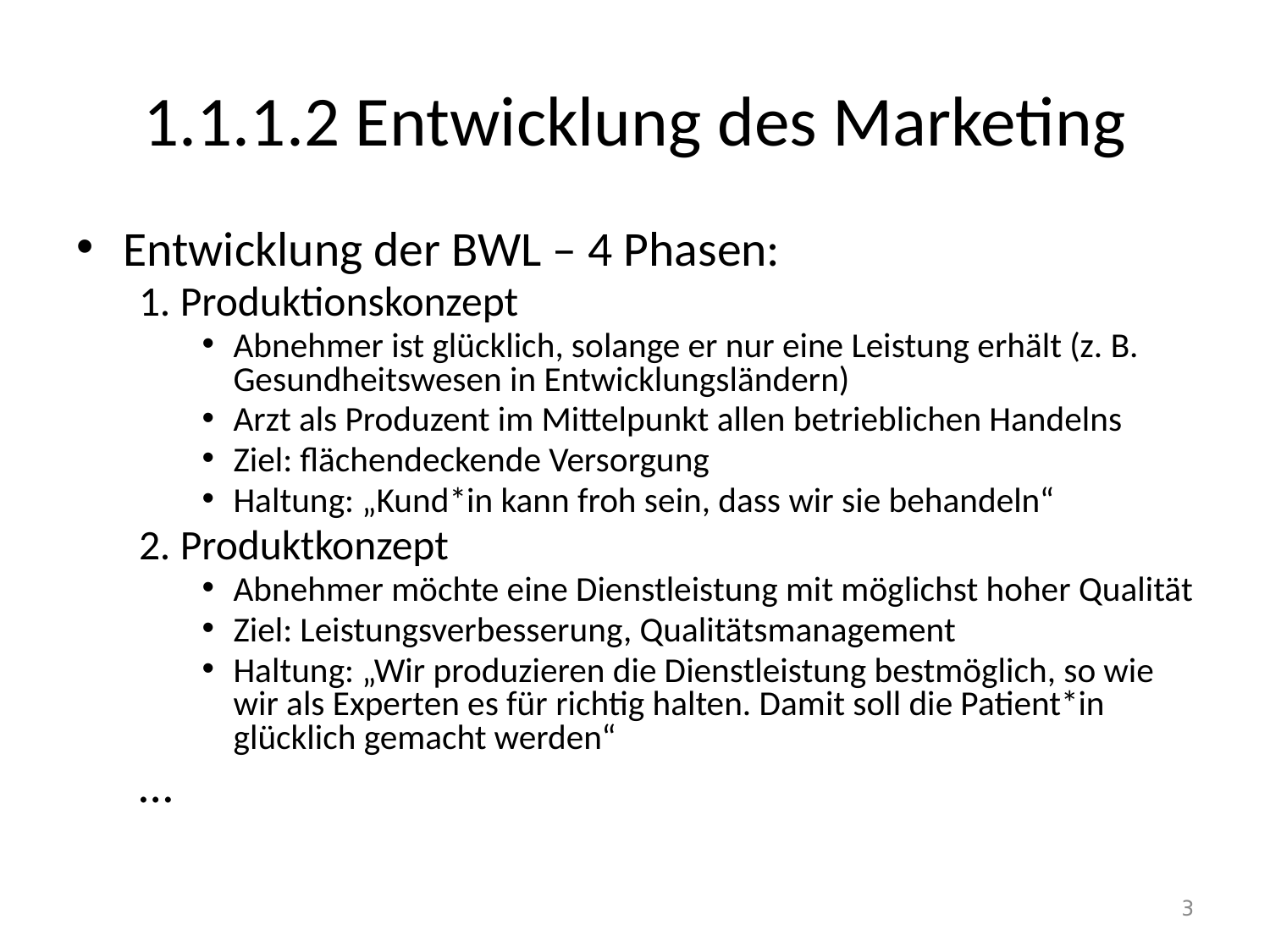

# 1.1.1.2 Entwicklung des Marketing
Entwicklung der BWL – 4 Phasen:
1. Produktionskonzept
Abnehmer ist glücklich, solange er nur eine Leistung erhält (z. B. Gesundheitswesen in Entwicklungsländern)
Arzt als Produzent im Mittelpunkt allen betrieblichen Handelns
Ziel: flächendeckende Versorgung
Haltung: „Kund*in kann froh sein, dass wir sie behandeln“
2. Produktkonzept
Abnehmer möchte eine Dienstleistung mit möglichst hoher Qualität
Ziel: Leistungsverbesserung, Qualitätsmanagement
Haltung: „Wir produzieren die Dienstleistung bestmöglich, so wie wir als Experten es für richtig halten. Damit soll die Patient*in glücklich gemacht werden“
…

3